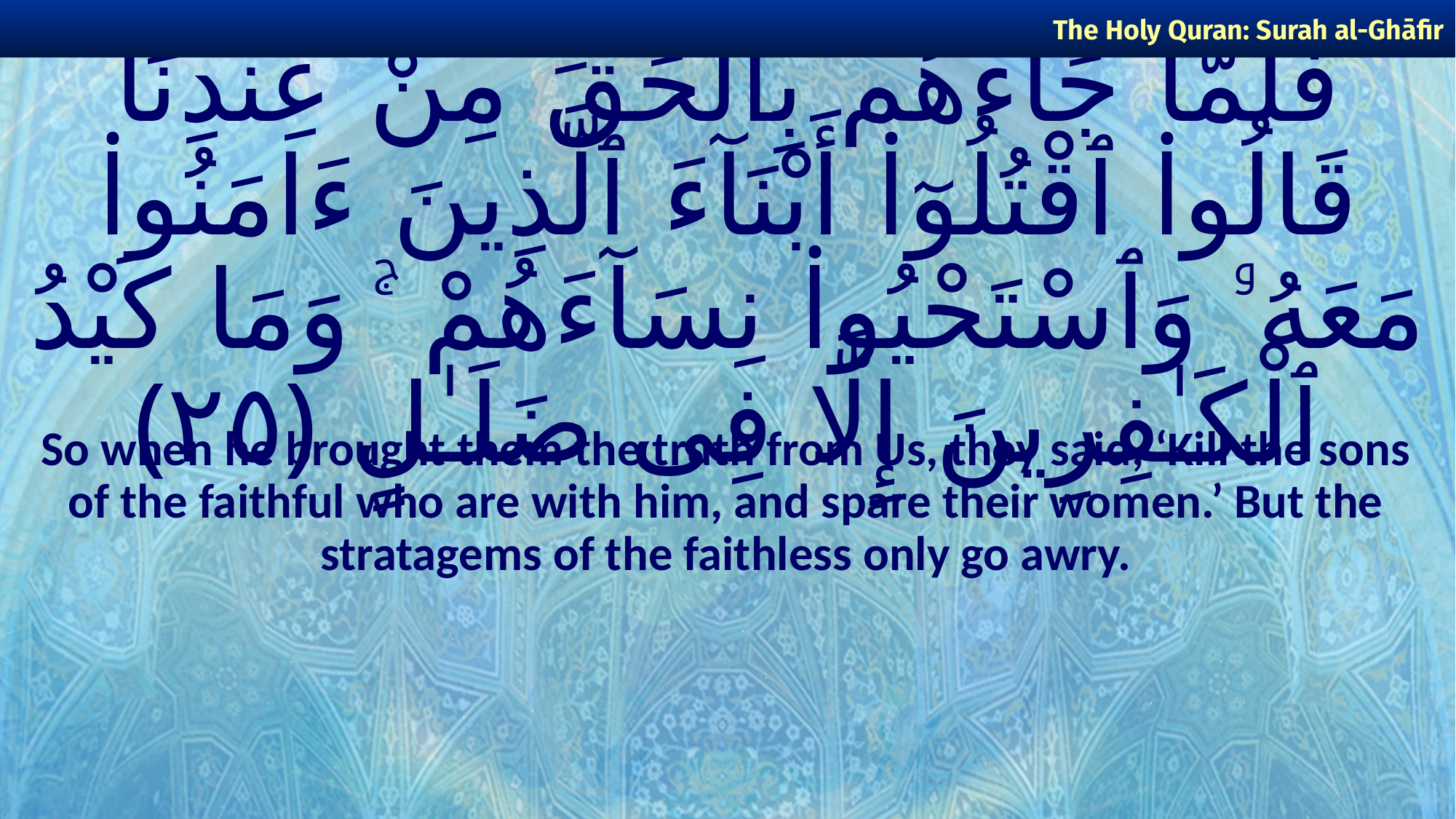

The Holy Quran: Surah al-Ghāfir
# فَلَمَّا جَآءَهُم بِٱلْحَقِّ مِنْ عِندِنَا قَالُوا۟ ٱقْتُلُوٓا۟ أَبْنَآءَ ٱلَّذِينَ ءَامَنُوا۟ مَعَهُۥ وَٱسْتَحْيُوا۟ نِسَآءَهُمْ ۚ وَمَا كَيْدُ ٱلْكَـٰفِرِينَ إِلَّا فِى ضَلَـٰلٍ ﴿٢٥﴾
So when he brought them the truth from Us, they said, ‘Kill the sons of the faithful who are with him, and spare their women.’ But the stratagems of the faithless only go awry.